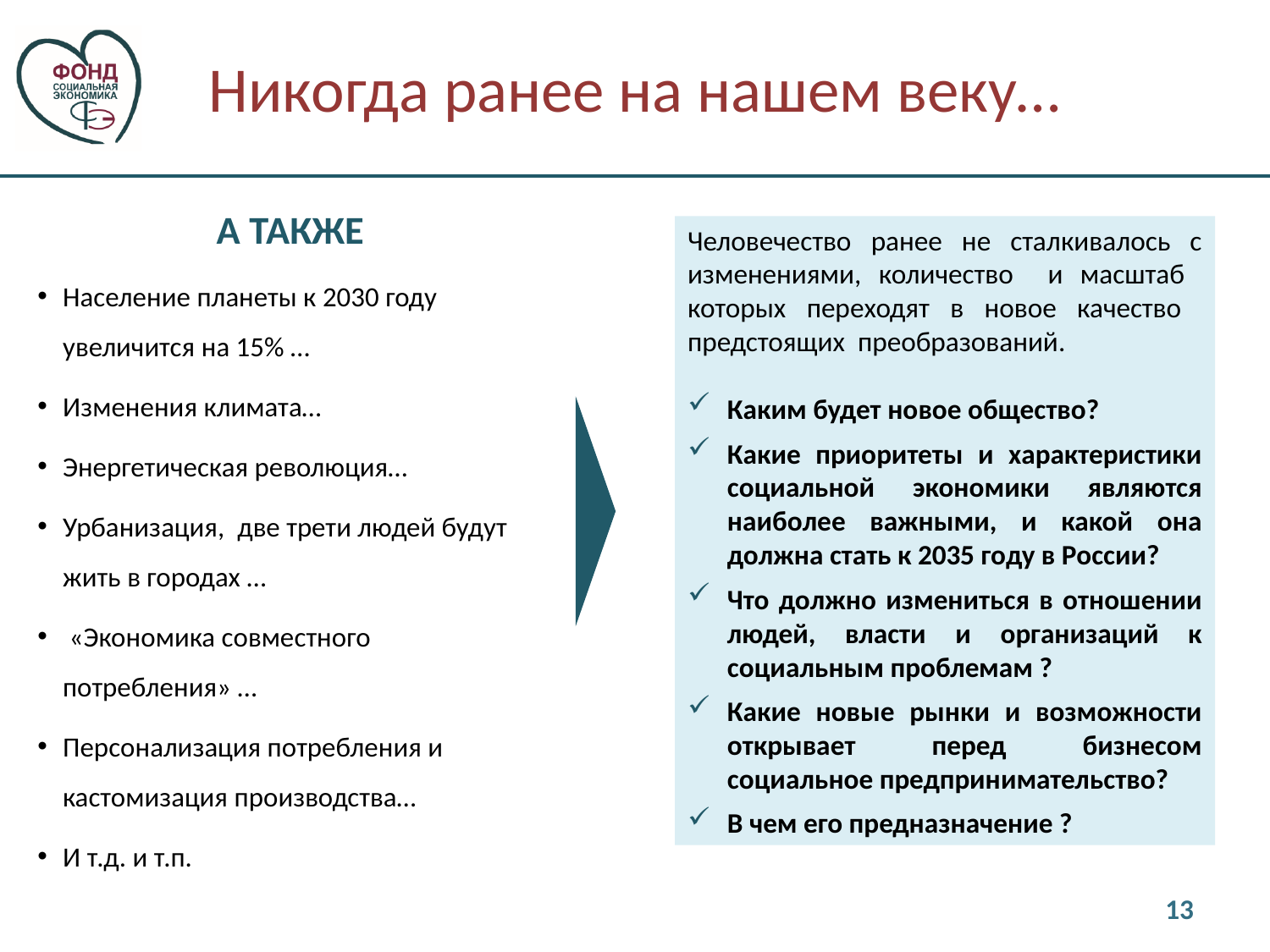

# Никогда ранее на нашем веку…
А ТАКЖЕ
Население планеты к 2030 году увеличится на 15% …
Изменения климата…
Энергетическая революция…
Урбанизация,  две трети людей будут жить в городах …
 «Экономика совместного потребления» …
Персонализация потребления и кастомизация производства…
И т.д. и т.п.
Человечество ранее не сталкивалось с изменениями, количество  и масштаб  которых переходят в новое качество  предстоящих  преобразований.

Каким будет новое общество?
Какие приоритеты и характеристики социальной экономики являются наиболее важными, и какой она должна стать к 2035 году в России?
Что должно измениться в отношении людей, власти и организаций к социальным проблемам ?
Какие новые рынки и возможности открывает перед бизнесом социальное предпринимательство?
В чем его предназначение ?

13